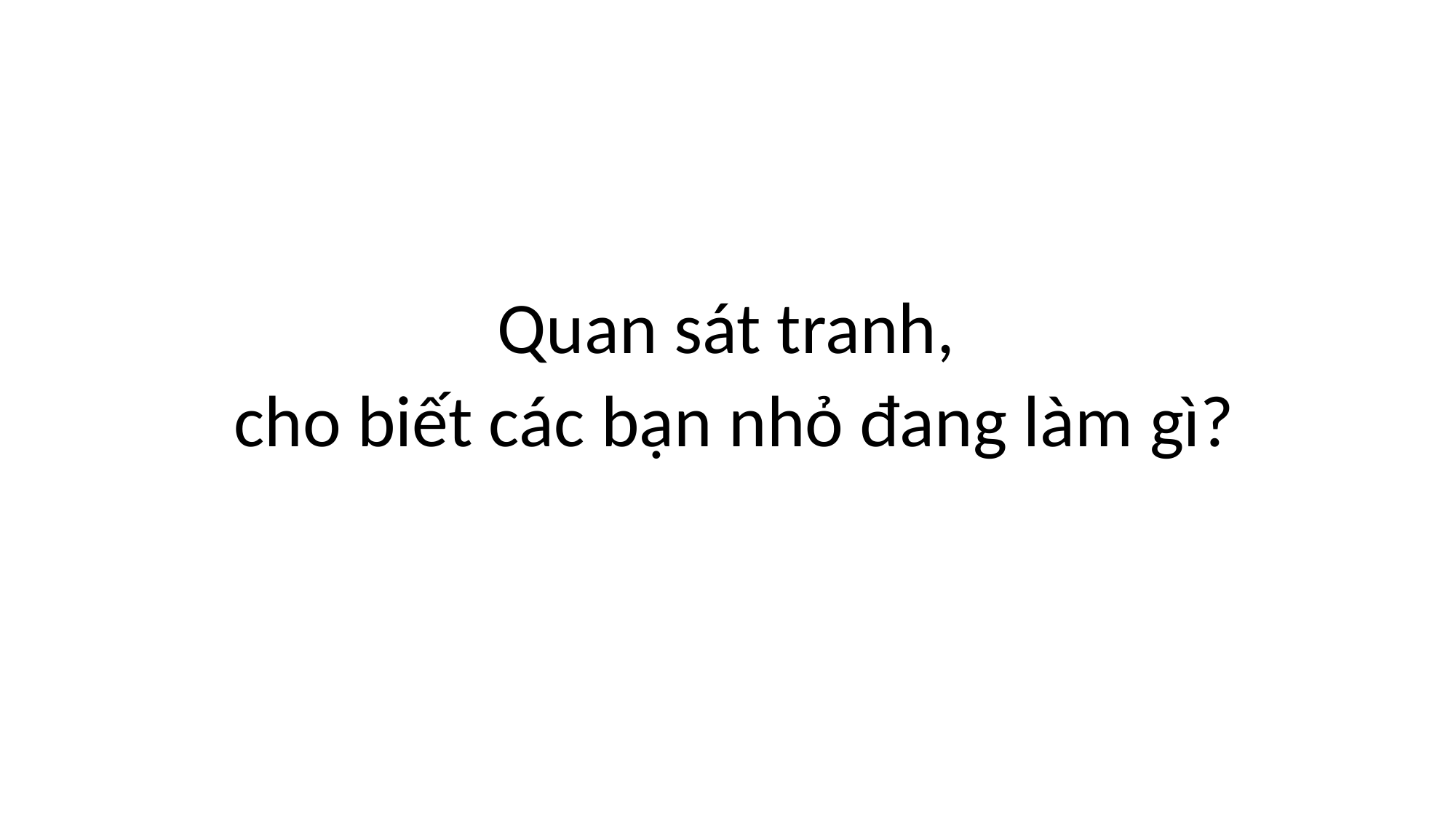

Quan sát tranh,
cho biết các bạn nhỏ đang làm gì?